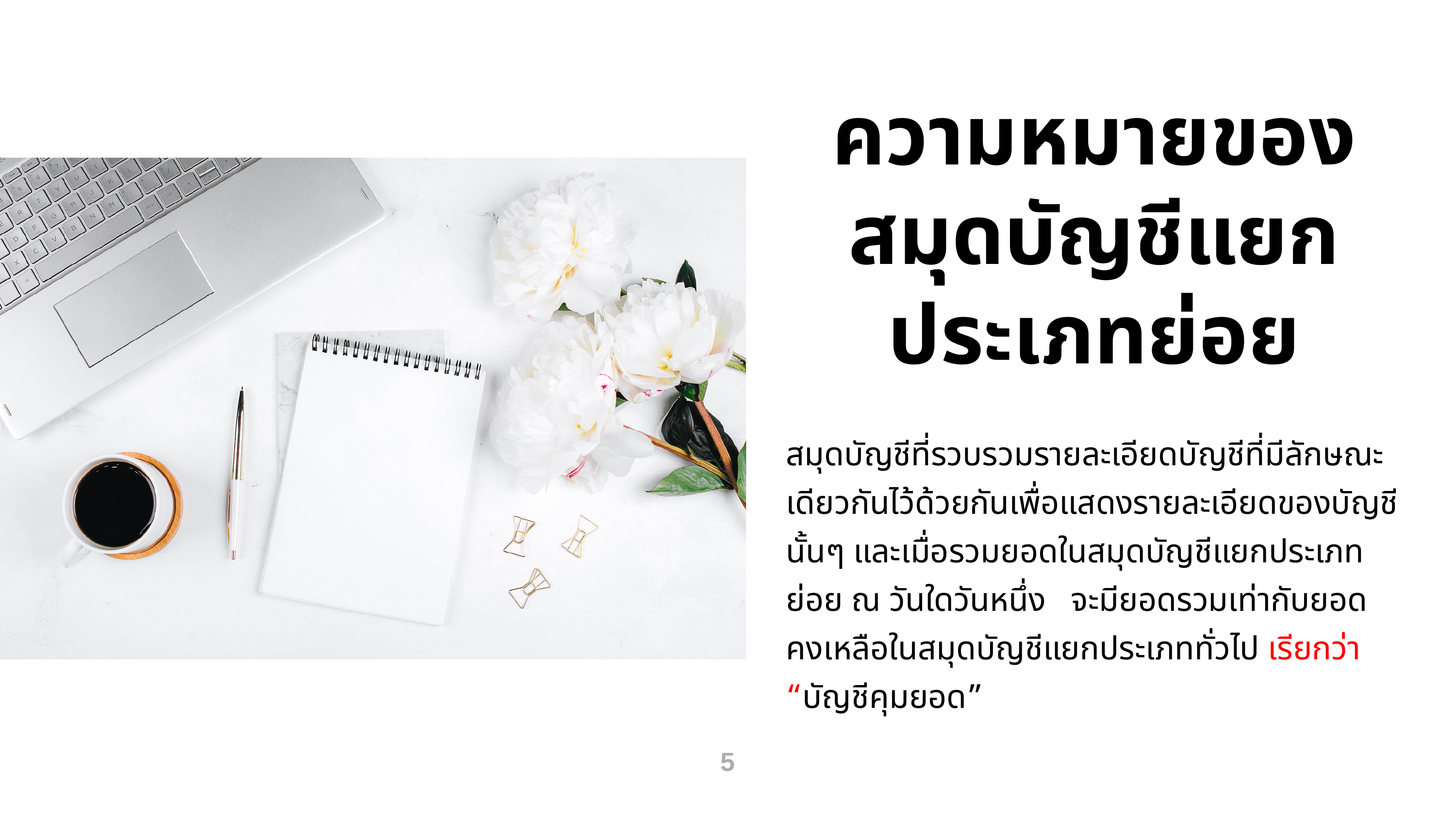

ความหมายของ
สมุดบัญชีแยกประเภทย่อย
สมุดบัญชีที่รวบรวมรายละเอียดบัญชีที่มีลักษณะเดียวกันไว้ด้วยกันเพื่อแสดงรายละเอียดของบัญชีนั้นๆ และเมื่อรวมยอดในสมุดบัญชีแยกประเภทย่อย ณ วันใดวันหนึ่ง   จะมียอดรวมเท่ากับยอด  คงเหลือในสมุดบัญชีแยกประเภททั่วไป เรียกว่า “บัญชีคุมยอด”

5